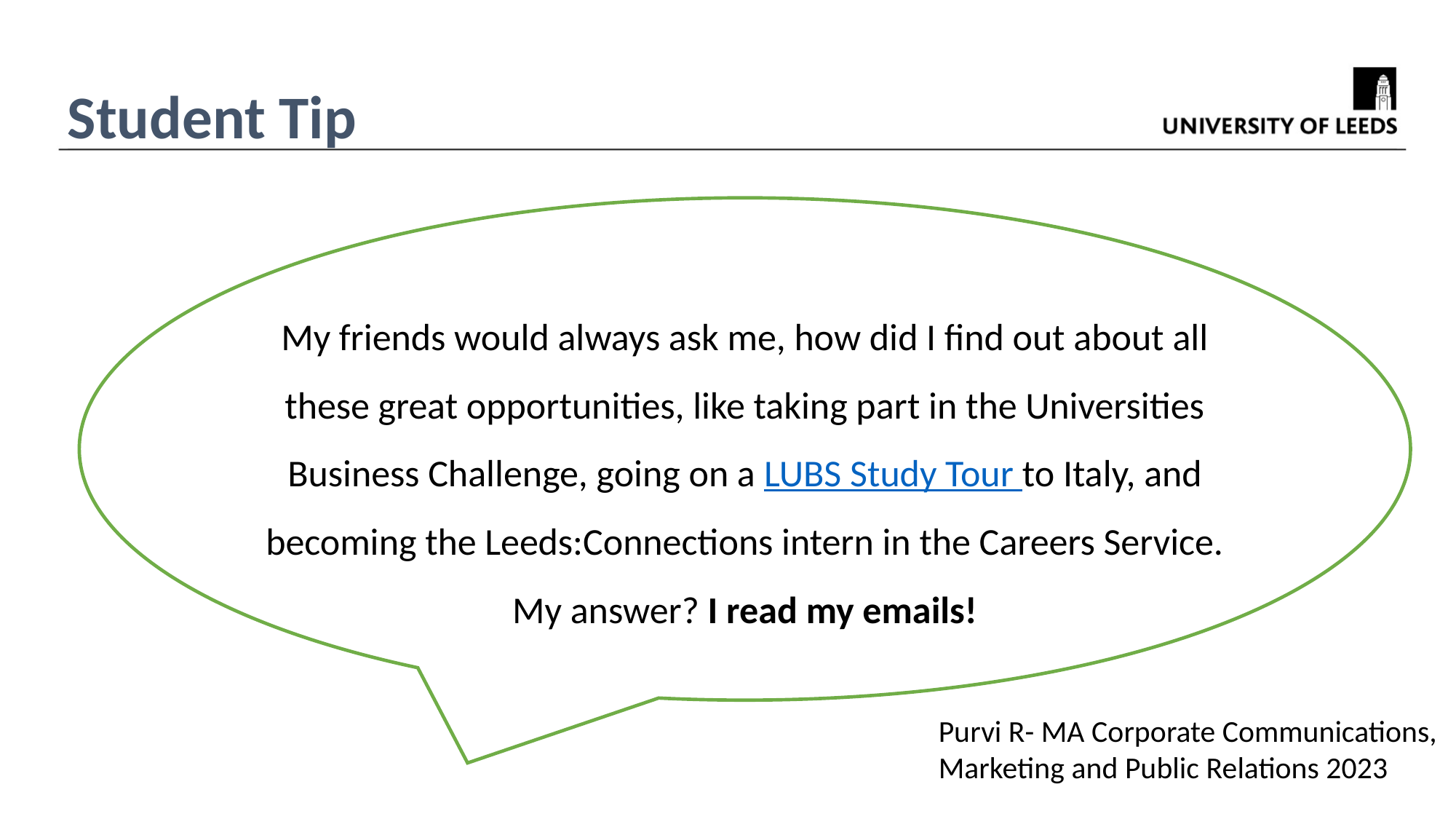

Student Tip

My friends would always ask me, how did I find out about all these great opportunities, like taking part in the Universities Business Challenge, going on a LUBS Study Tour to Italy, and becoming the Leeds:Connections intern in the Careers Service. My answer? I read my emails!
Purvi R- MA Corporate Communications, Marketing and Public Relations 2023